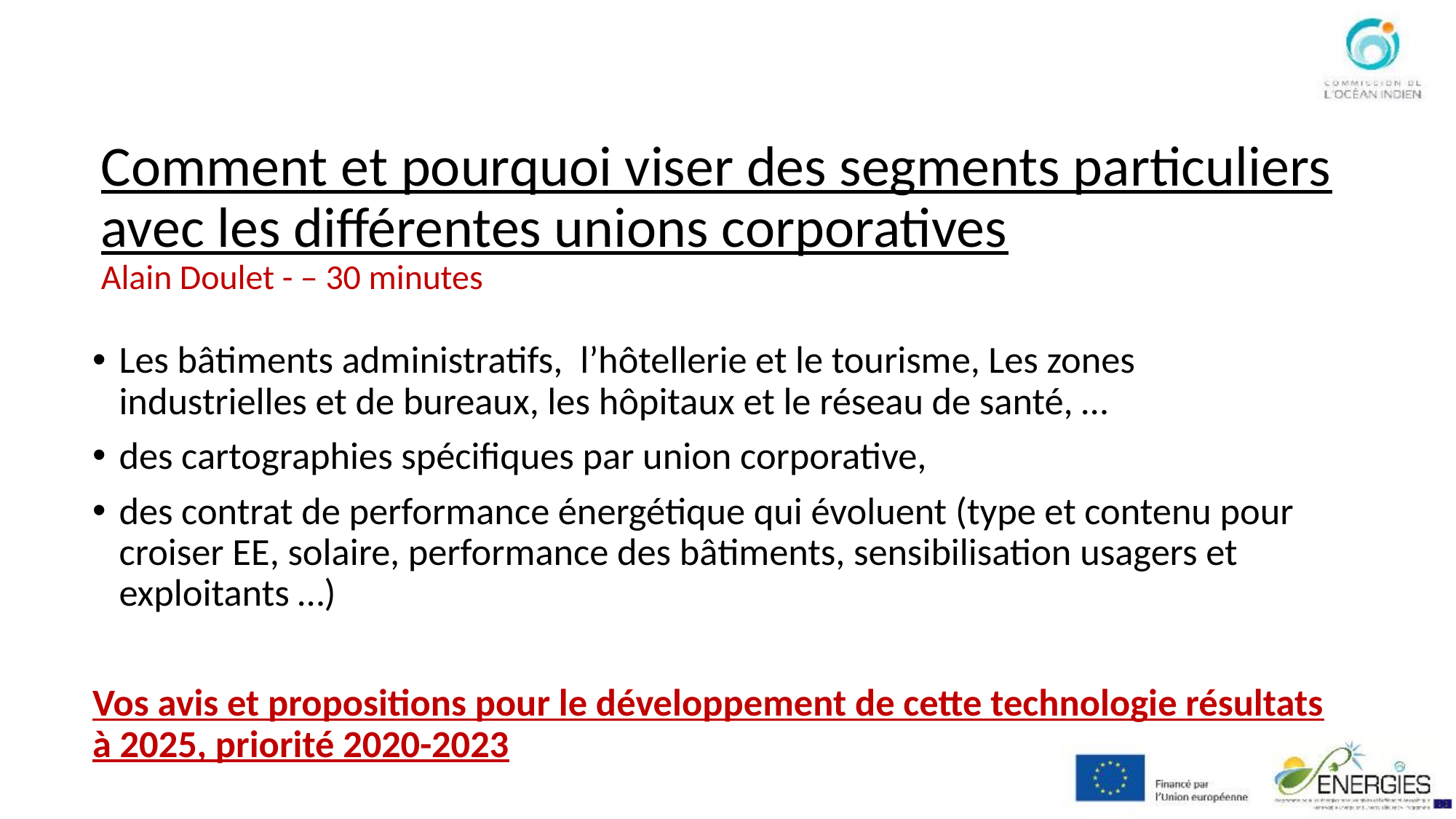

# Comment et pourquoi viser des segments particuliers avec les différentes unions corporatives Alain Doulet - – 30 minutes
Les bâtiments administratifs,  l’hôtellerie et le tourisme, Les zones industrielles et de bureaux, les hôpitaux et le réseau de santé, …
des cartographies spécifiques par union corporative,
des contrat de performance énergétique qui évoluent (type et contenu pour croiser EE, solaire, performance des bâtiments, sensibilisation usagers et exploitants …)

Vos avis et propositions pour le développement de cette technologie résultats à 2025, priorité 2020-2023